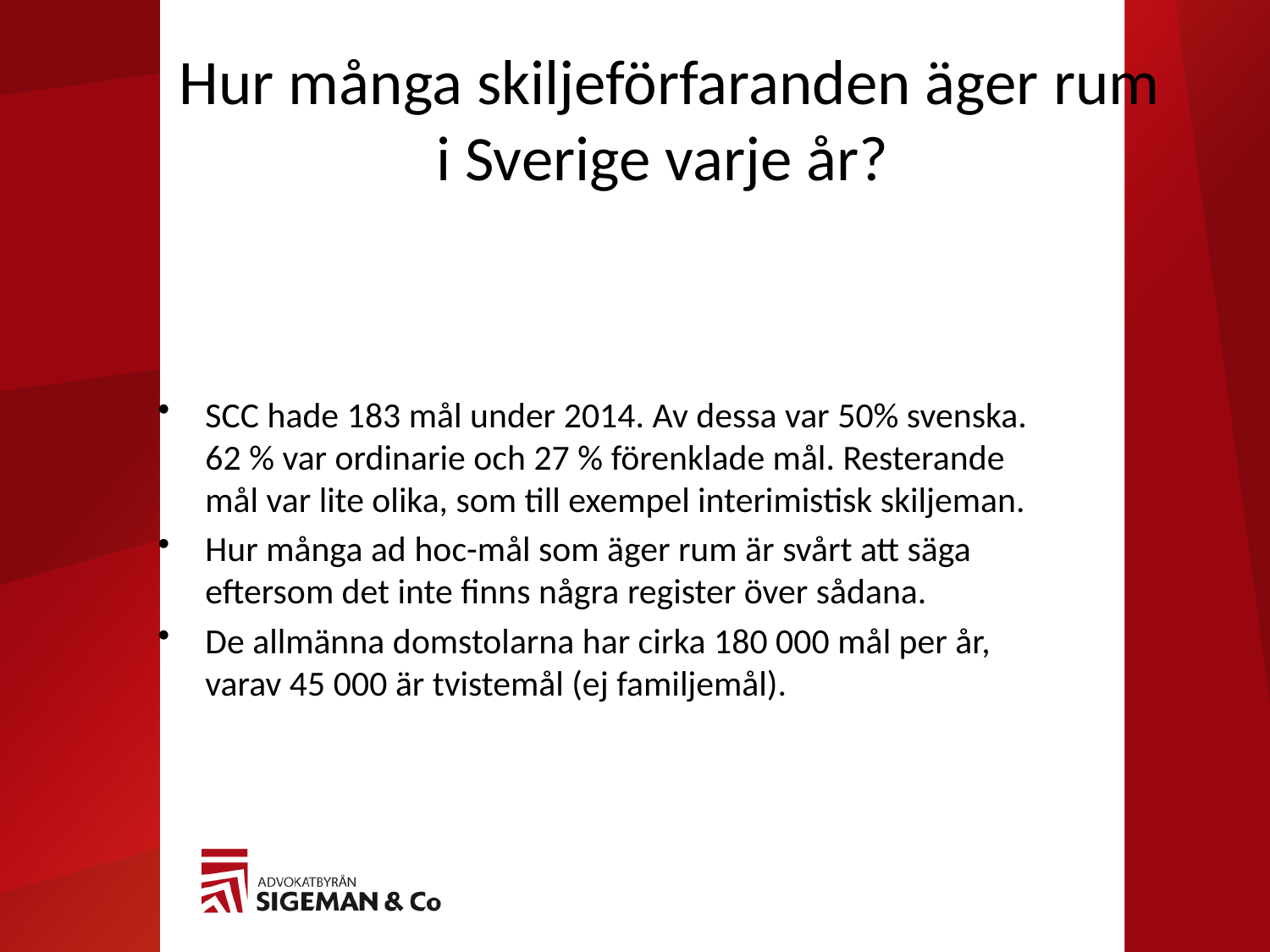

# Hur många skiljeförfaranden äger rum i Sverige varje år?
SCC hade 183 mål under 2014. Av dessa var 50% svenska. 62 % var ordinarie och 27 % förenklade mål. Resterande mål var lite olika, som till exempel interimistisk skiljeman.
Hur många ad hoc-mål som äger rum är svårt att säga eftersom det inte finns några register över sådana.
De allmänna domstolarna har cirka 180 000 mål per år, varav 45 000 är tvistemål (ej familjemål).